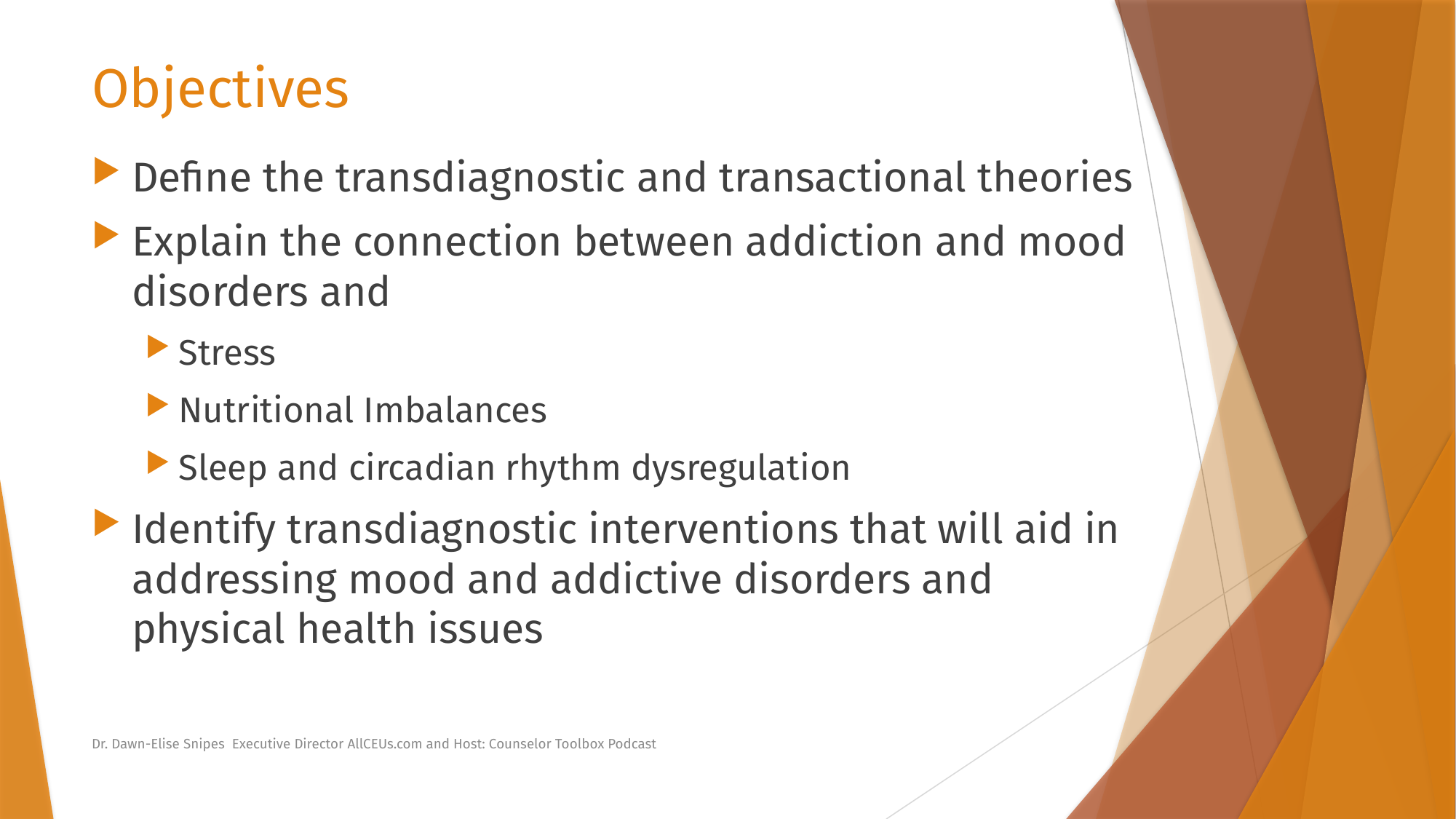

# Objectives
Define the transdiagnostic and transactional theories
Explain the connection between addiction and mood disorders and
Stress
Nutritional Imbalances
Sleep and circadian rhythm dysregulation
Identify transdiagnostic interventions that will aid in addressing mood and addictive disorders and physical health issues
Dr. Dawn-Elise Snipes  Executive Director AllCEUs.com and Host: Counselor Toolbox Podcast